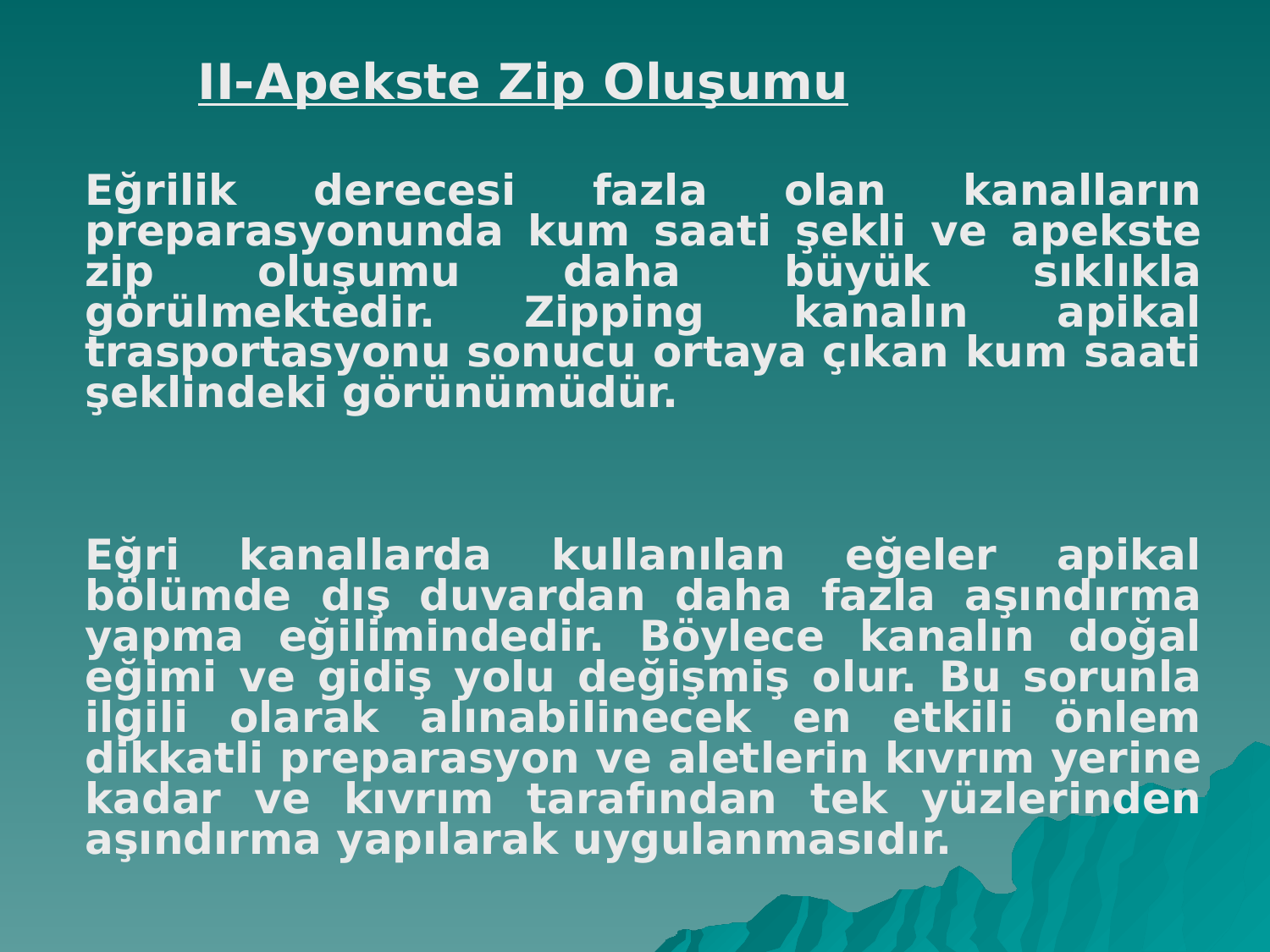

II-Apekste Zip Oluşumu
	Eğrilik derecesi fazla olan kanalların preparasyonunda kum saati şekli ve apekste zip oluşumu daha büyük sıklıkla görülmektedir. Zipping kanalın apikal trasportasyonu sonucu ortaya çıkan kum saati şeklindeki görünümüdür.

	Eğri kanallarda kullanılan eğeler apikal bölümde dış duvardan daha fazla aşındırma yapma eğilimindedir. Böylece kanalın doğal eğimi ve gidiş yolu değişmiş olur. Bu sorunla ilgili olarak alınabilinecek en etkili önlem dikkatli preparasyon ve aletlerin kıvrım yerine kadar ve kıvrım tarafından tek yüzlerinden aşındırma yapılarak uygulanmasıdır.